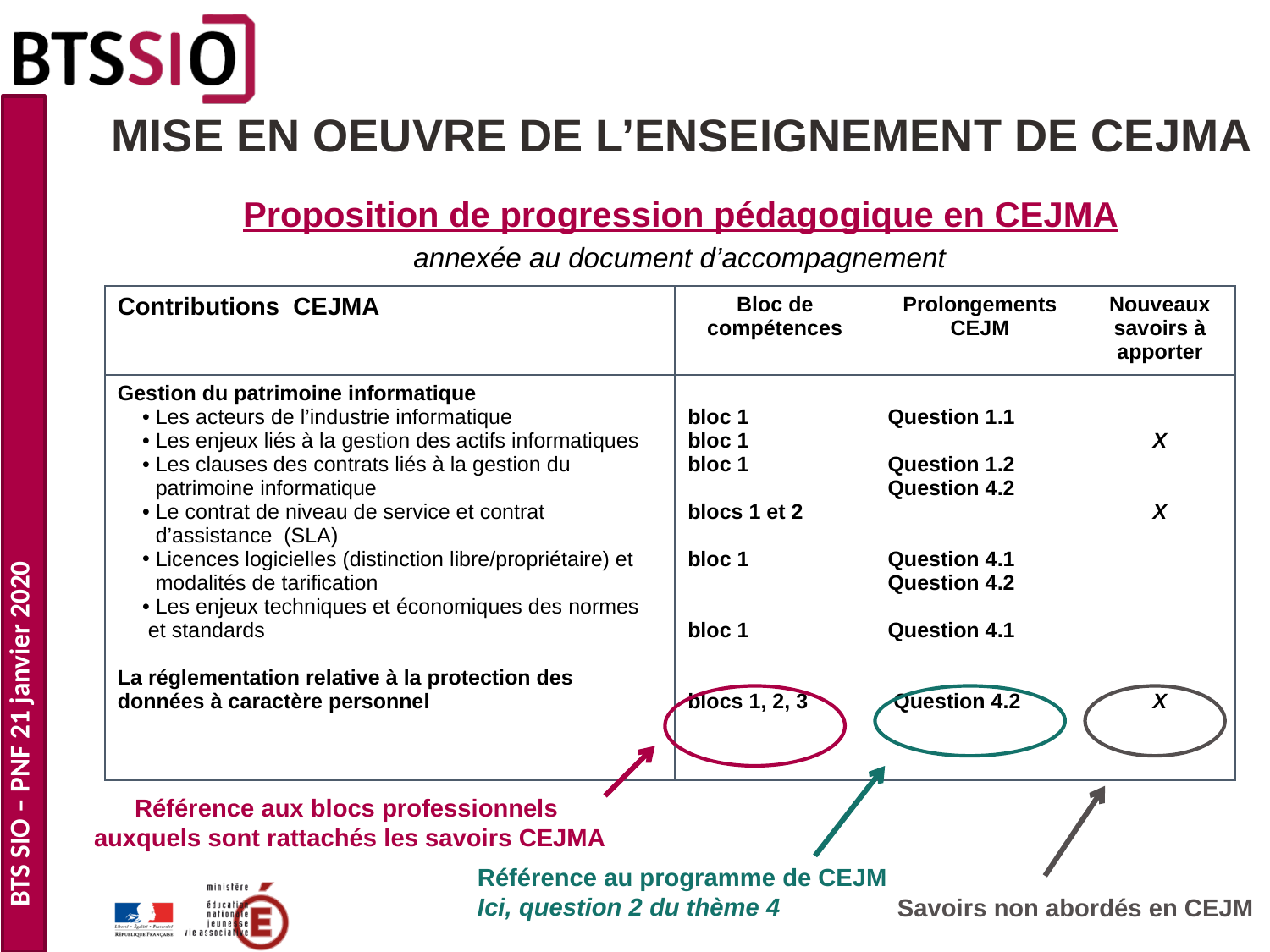

MISE EN OEUVRE DE L’ENSEIGNEMENT DE CEJMA
   Proposition de progression pédagogique en CEJMA
                                         annexée au document d’accompagnement
#
| Contributions CEJMA | Bloc de compétences | Prolongements CEJM | Nouveaux savoirs à apporter |
| --- | --- | --- | --- |
| Gestion du patrimoine informatique Les acteurs de l’industrie informatique Les enjeux liés à la gestion des actifs informatiques Les clauses des contrats liés à la gestion du patrimoine informatique Le contrat de niveau de service et contrat d’assistance (SLA) Licences logicielles (distinction libre/propriétaire) et modalités de tarification Les enjeux techniques et économiques des normes et standards  La réglementation relative à la protection des données à caractère personnel | bloc 1 bloc 1 bloc 1   blocs 1 et 2   bloc 1    bloc 1   blocs 1, 2, 3 | Question 1.1 Question 1.2 Question 4.2   Question 4.1 Question 4.2 Question 4.1       Question 4.2 | X      X                X |

Référence aux blocs professionnels
auxquels sont rattachés les savoirs CEJMA
Référence au programme de CEJM
Ici, question 2 du thème 4
Savoirs non abordés en CEJM